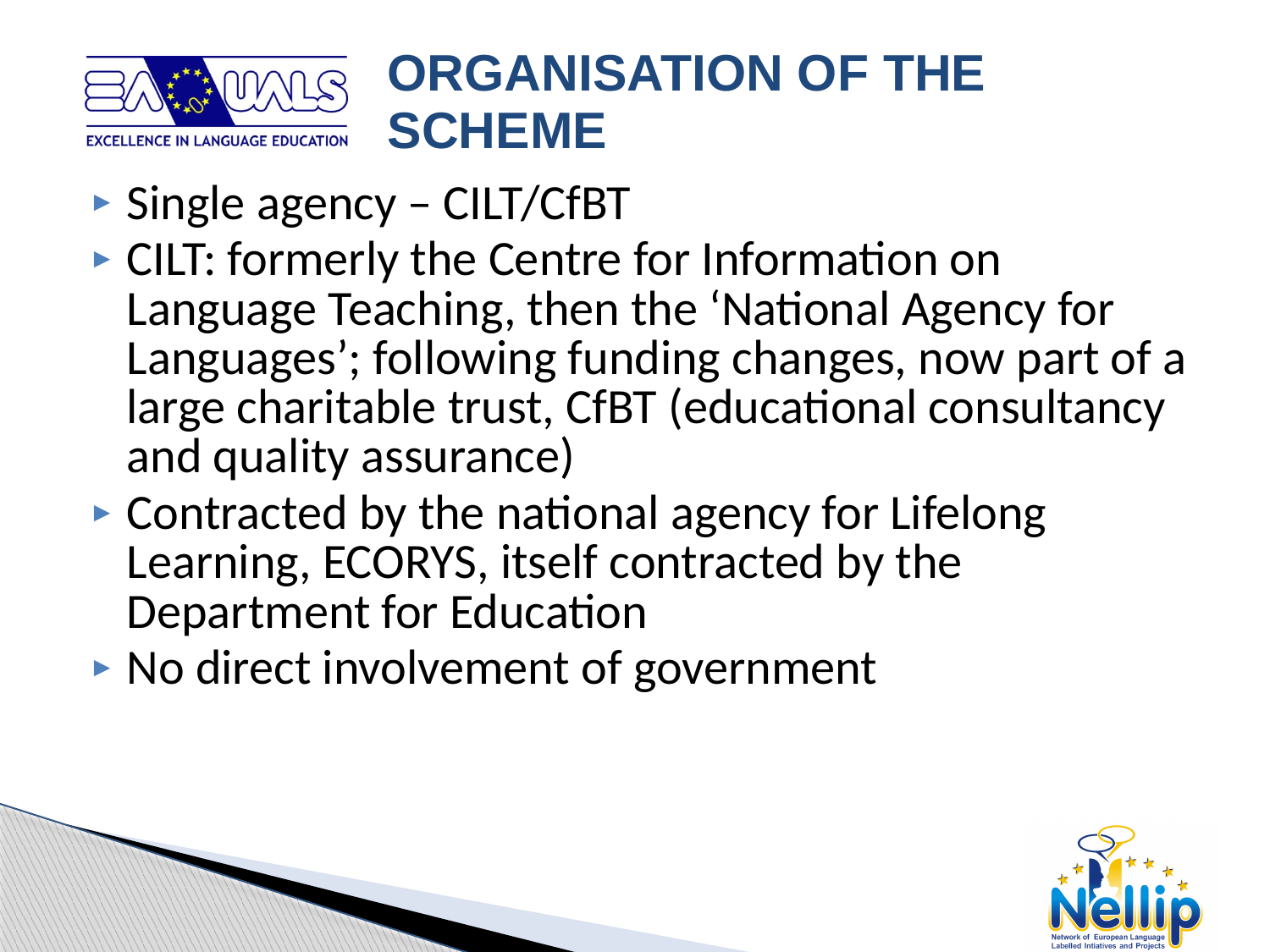

# ORGANISATION OF THE SCHEME
Single agency – CILT/CfBT
CILT: formerly the Centre for Information on Language Teaching, then the ‘National Agency for Languages’; following funding changes, now part of a large charitable trust, CfBT (educational consultancy and quality assurance)
Contracted by the national agency for Lifelong Learning, ECORYS, itself contracted by the Department for Education
No direct involvement of government